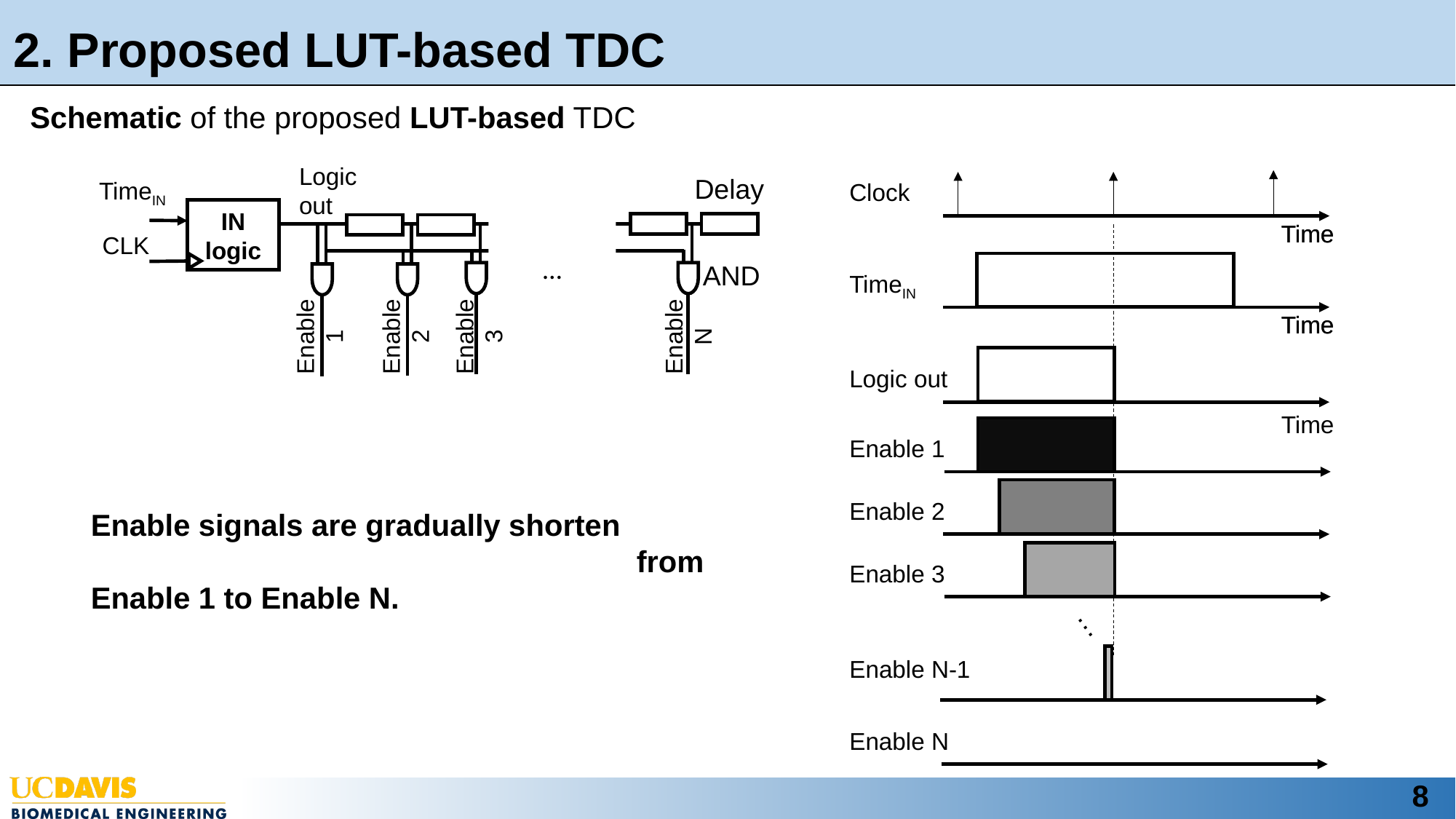

2. Proposed LUT-based TDC
Schematic of the proposed LUT-based TDC
Logic
out
Delay
TimeIN
Clock
IN logic
…
Time
Time

CLK
AND

TimeIN

Enable
1
Enable
2
Enable
3
Enable
N
Time
Time

Logic out
Time

Enable 1

Enable 2
Enable signals are gradually shorten
					from Enable 1 to Enable N.

Enable 3
…

Enable N-1
Enable N
8